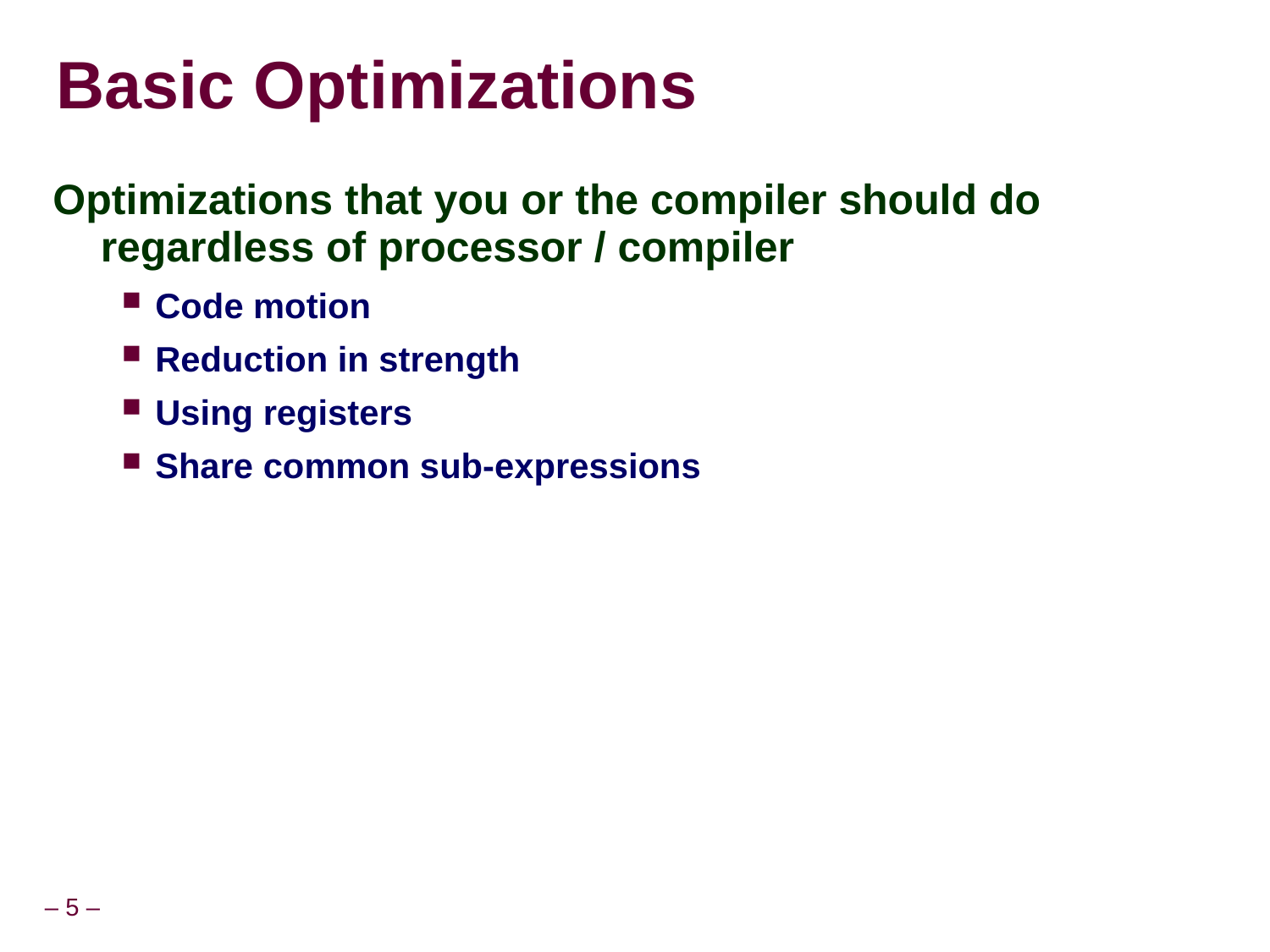

# Basic Optimizations
Optimizations that you or the compiler should do regardless of processor / compiler
Code motion
Reduction in strength
Using registers
Share common sub-expressions